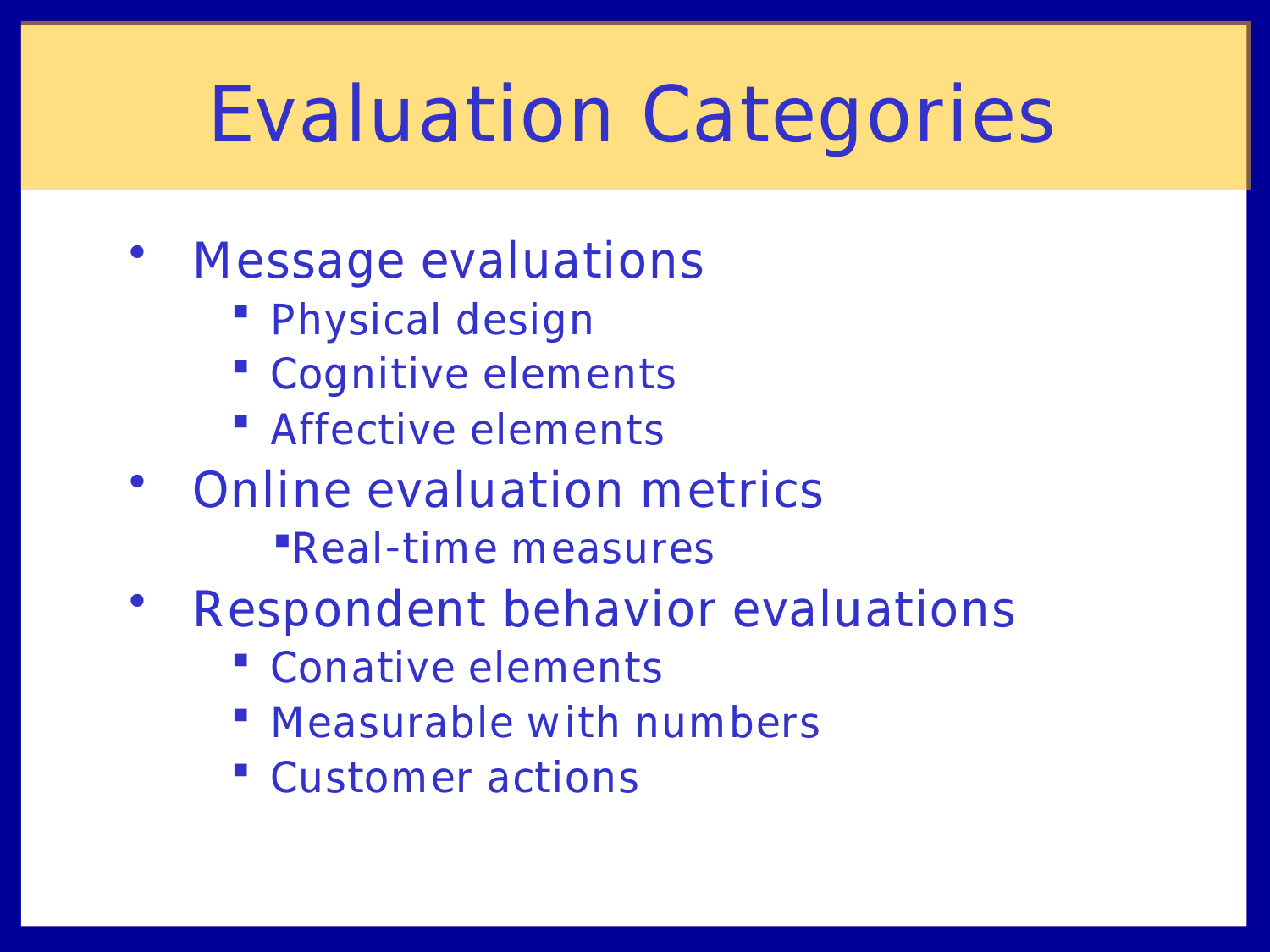

# Evaluation Categories
Message evaluations
Physical design
Cognitive elements
Affective elements
Online evaluation metrics
Real-time measures
Respondent behavior evaluations
Conative elements
Measurable with numbers
Customer actions